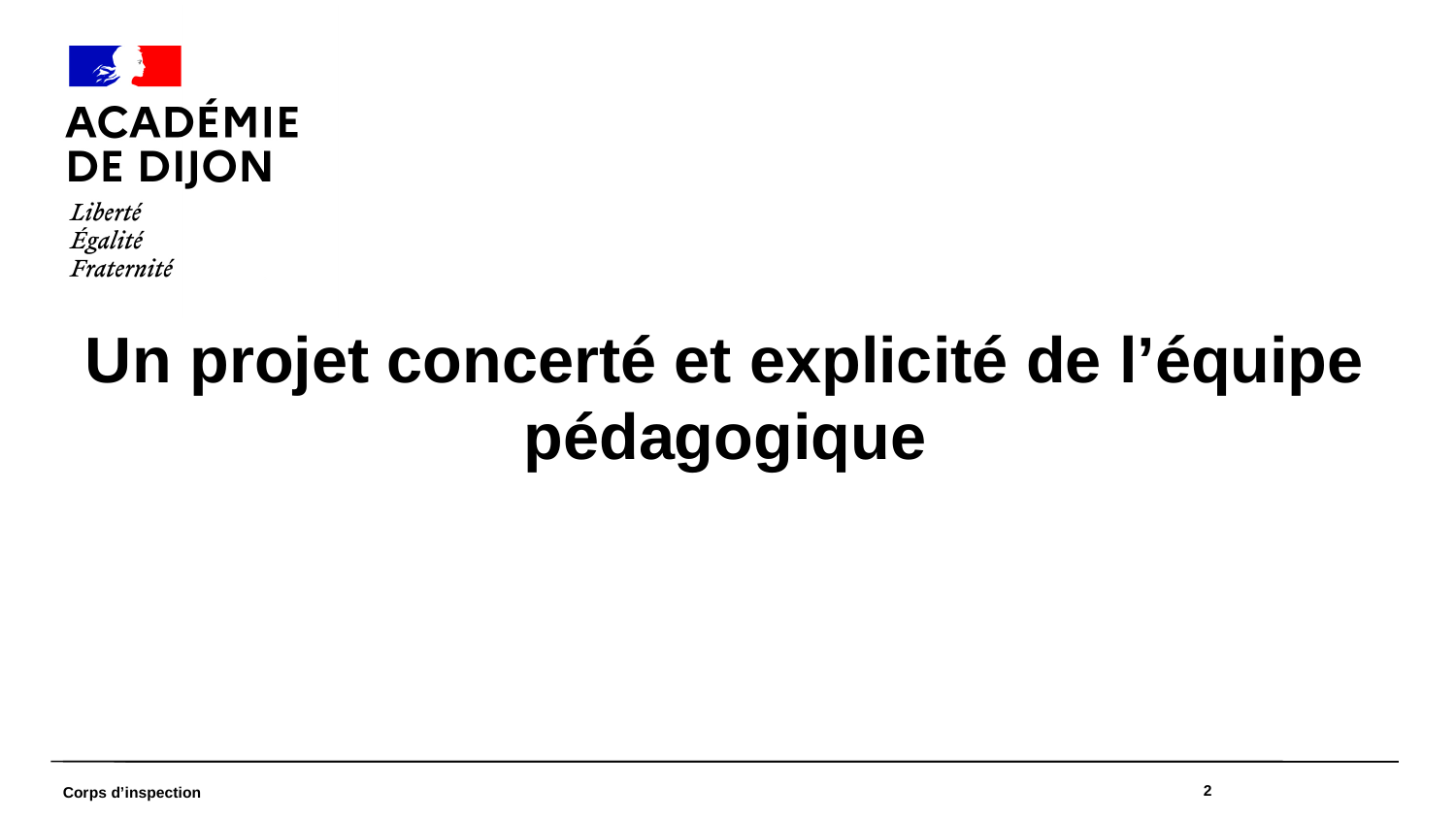

Un projet concerté et explicité de l’équipe pédagogique

2

Corps d’inspection